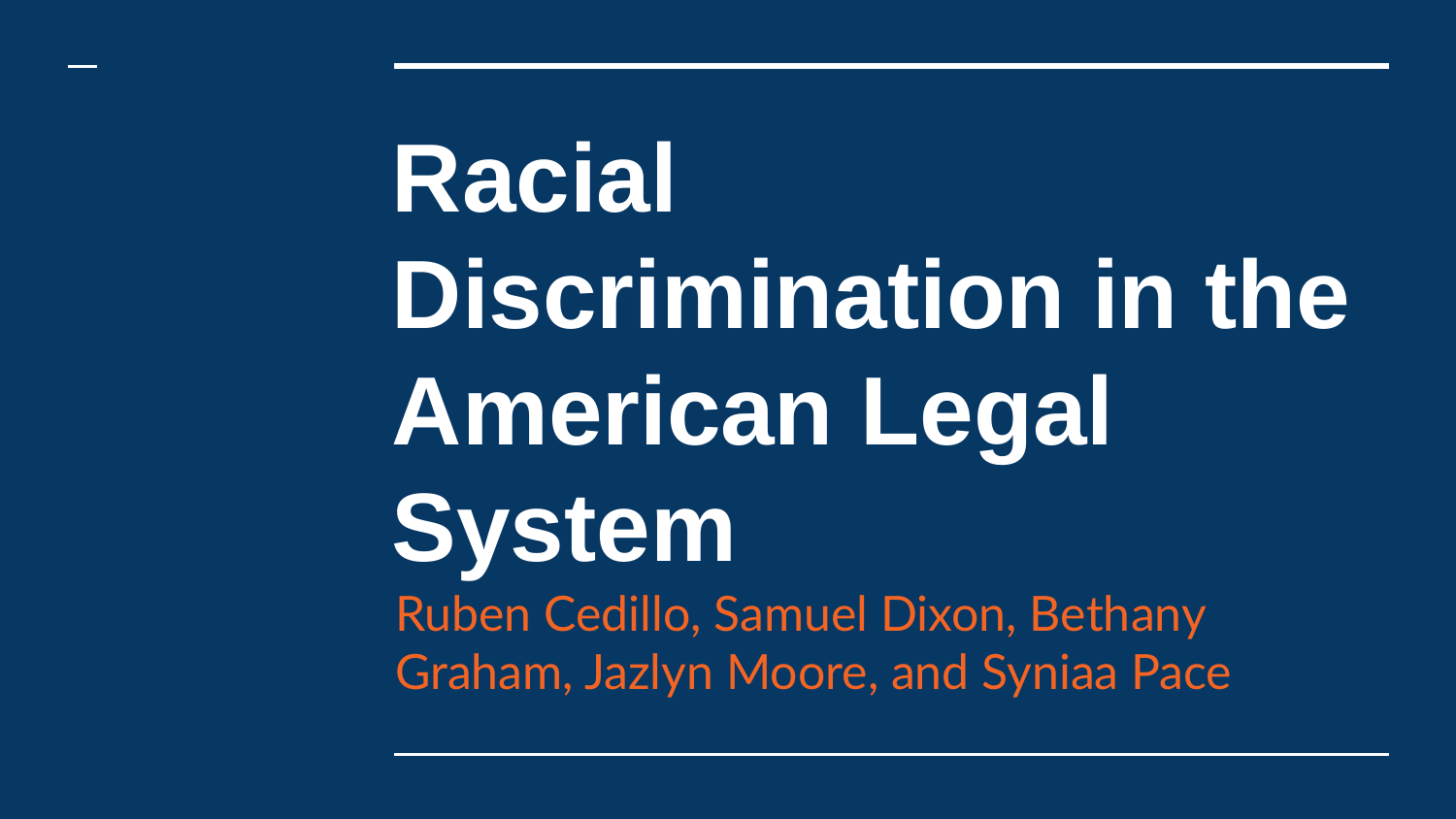

# Racial Discrimination in the American Legal System
Ruben Cedillo, Samuel Dixon, Bethany Graham, Jazlyn Moore, and Syniaa Pace